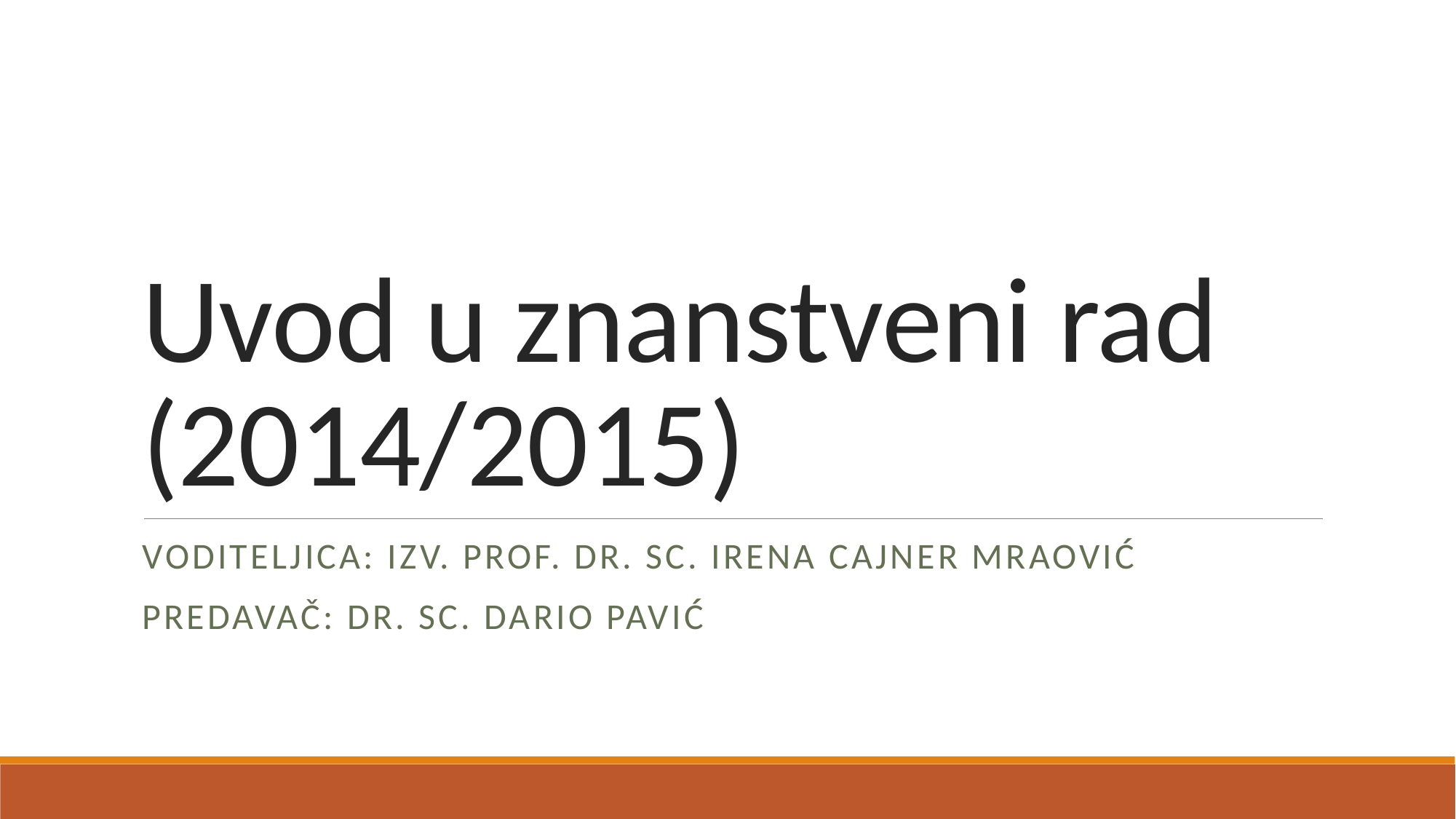

# Uvod u znanstveni rad (2014/2015)
Voditeljica: izv. Prof. dr. sc. Irena Cajner Mraović
Predavač: dr. sc. Dario PAvić